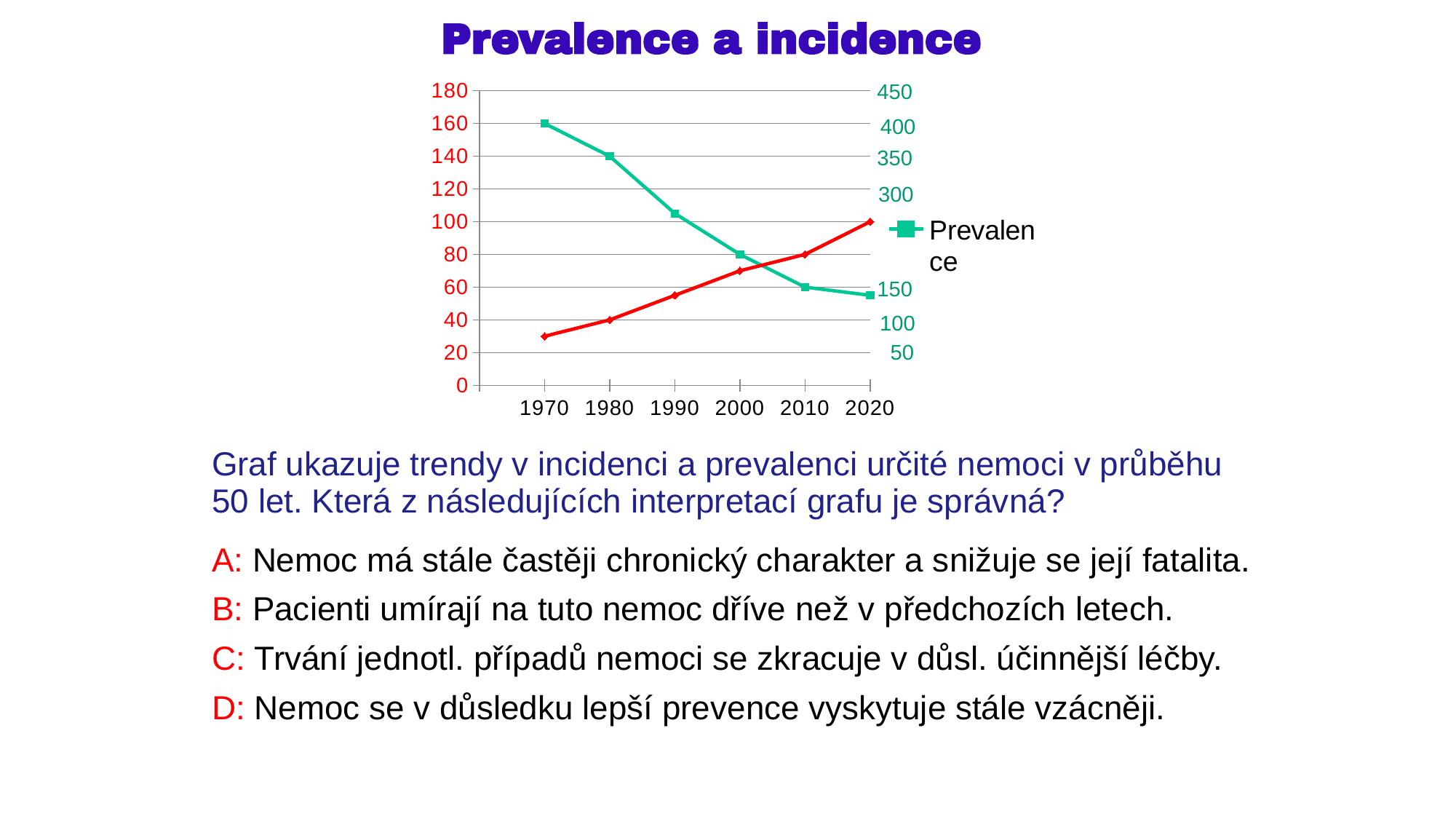

# Prevalence a incidence

Graf ukazuje trendy v incidenci a prevalenci určité nemoci v průběhu 50 let. Která z následujících interpretací grafu je správná?
A: Nemoc má stále častěji chronický charakter a snižuje se její fatalita.
B: Pacienti umírají na tuto nemoc dříve než v předchozích letech.
C: Trvání jednotl. případů nemoci se zkracuje v důsl. účinnější léčby.
D: Nemoc se v důsledku lepší prevence vyskytuje stále vzácněji.

450

### Chart

| Category | Prevalence | Incidence |
|---|---|---|
|  | None | None |
| 1970 | 160.0 | 30.0 |
| 1980 | 140.0 | 40.0 |
| 1990 | 105.0 | 55.0 |
| 2000 | 80.0 | 70.0 |
| 2010 | 60.0 | 80.0 |
| 2020 | 55.0 | 100.0 |
400
350
300
150
100
50